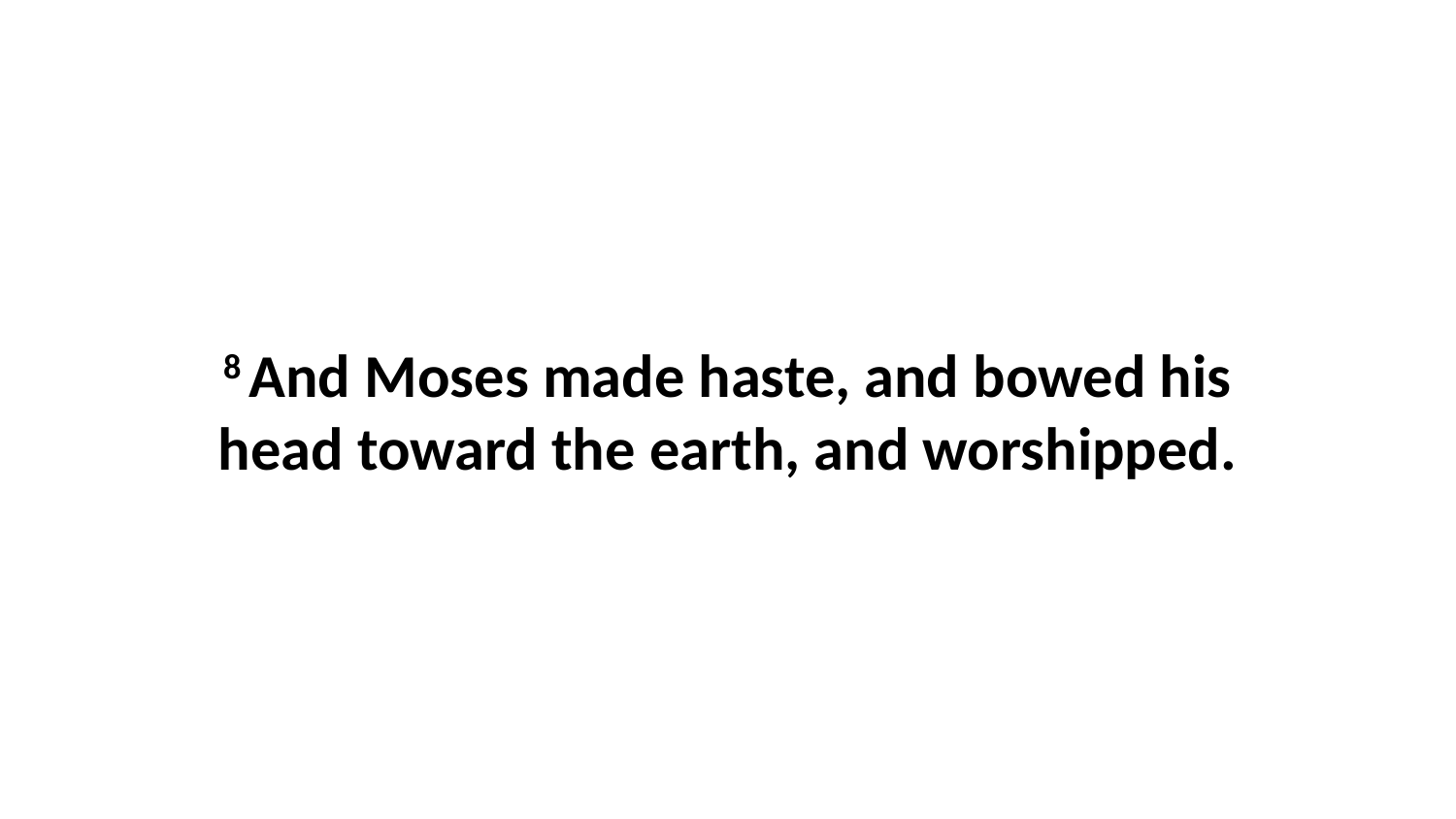

8 And Moses made haste, and bowed his head toward the earth, and worshipped.